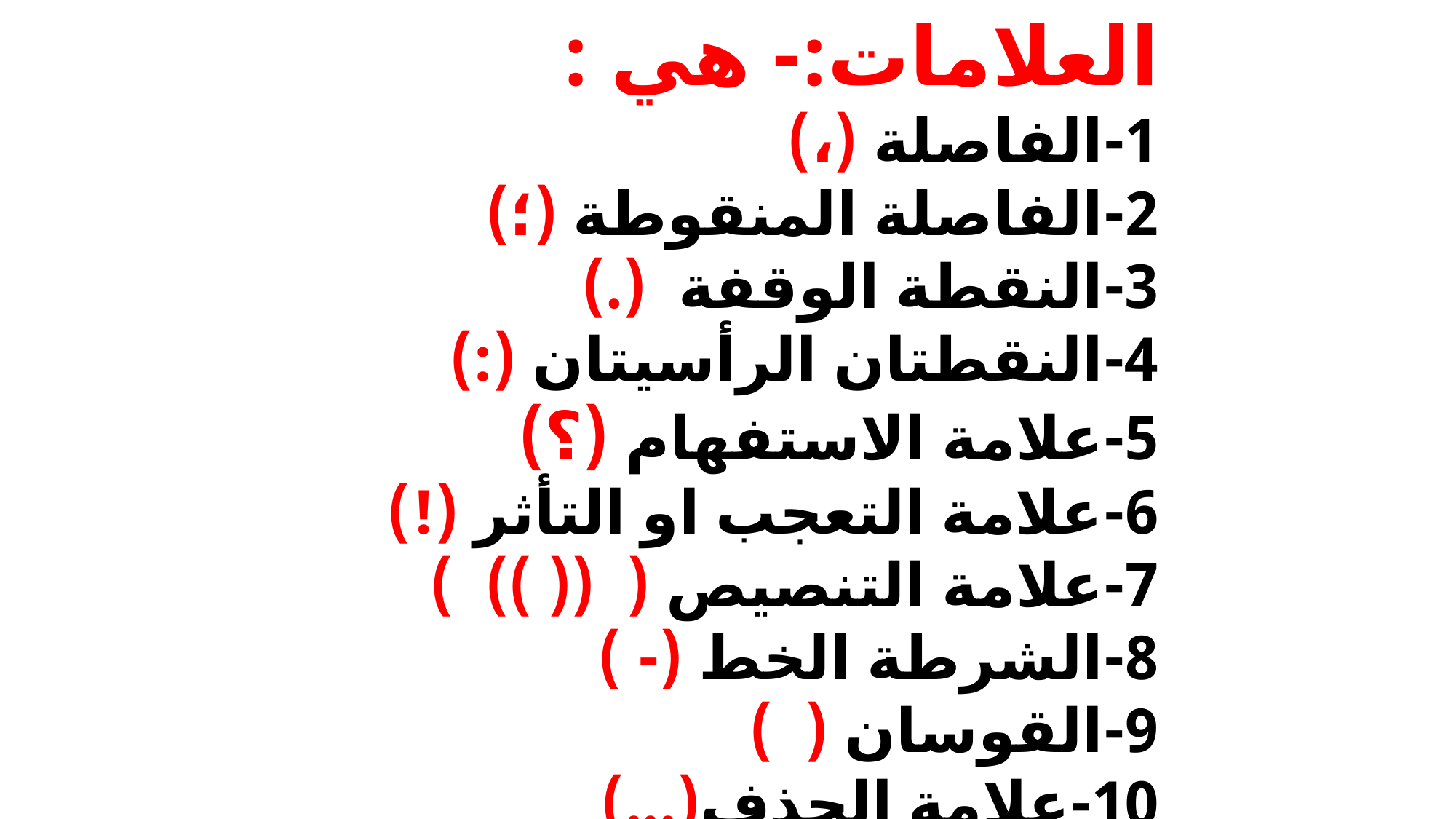

العلامات:- هي :
1-	الفاصلة (،)
2-	الفاصلة المنقوطة (؛)
3-	النقطة الوقفة  (.)
4-	النقطتان الرأسيتان (:)
5-	علامة الاستفهام (؟)
6-	علامة التعجب او التأثر (!)
7-	علامة التنصيص (  (( ))  )
8-	الشرطة الخط (- )
9-	القوسان (  )
10-	علامة الحذف(...)